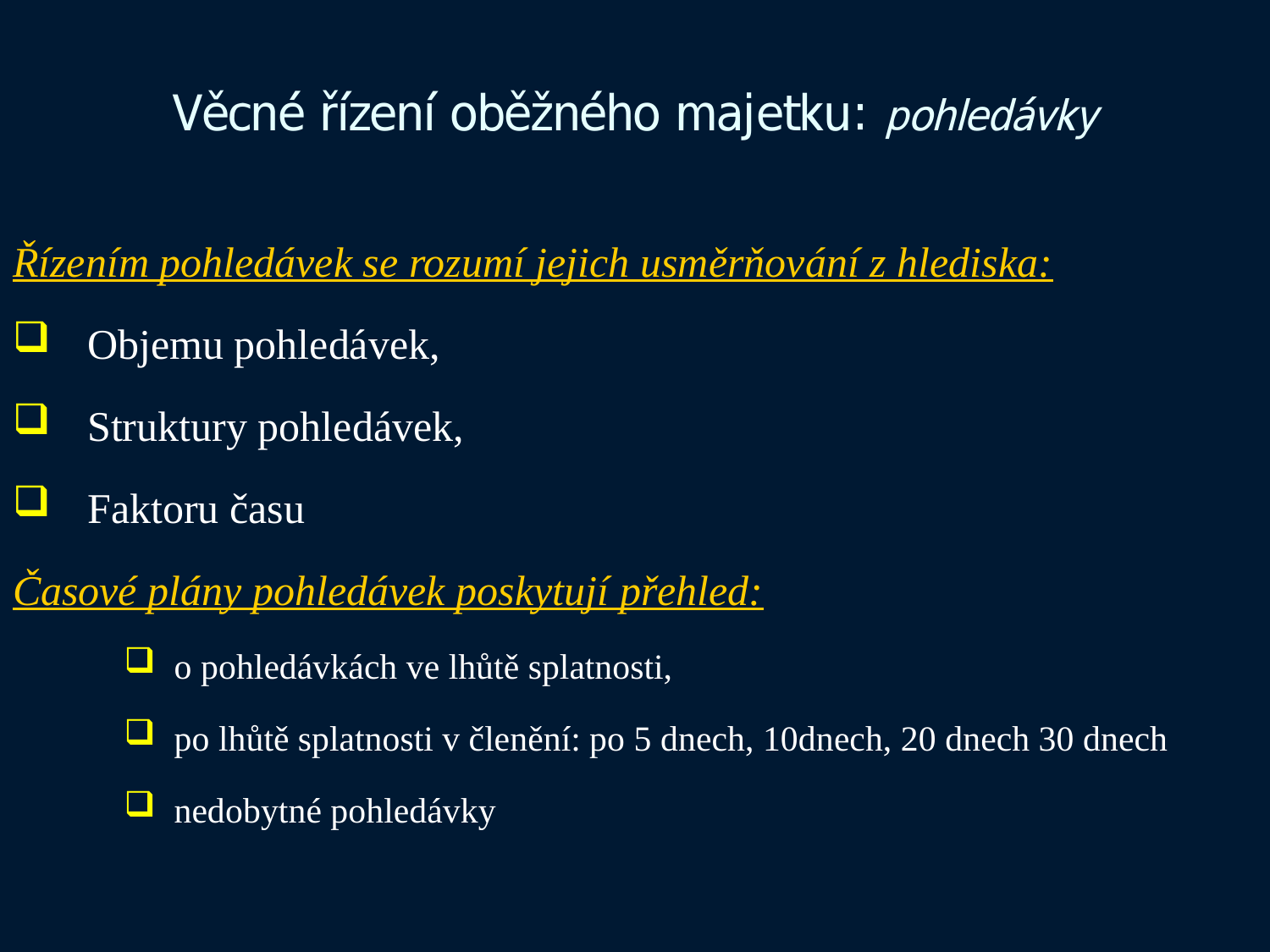

# Věcné řízení oběžného majetku: pohledávky
Řízením pohledávek se rozumí jejich usměrňování z hlediska:
Objemu pohledávek,
Struktury pohledávek,
Faktoru času
Časové plány pohledávek poskytují přehled:
o pohledávkách ve lhůtě splatnosti,
po lhůtě splatnosti v členění: po 5 dnech, 10dnech, 20 dnech 30 dnech
nedobytné pohledávky